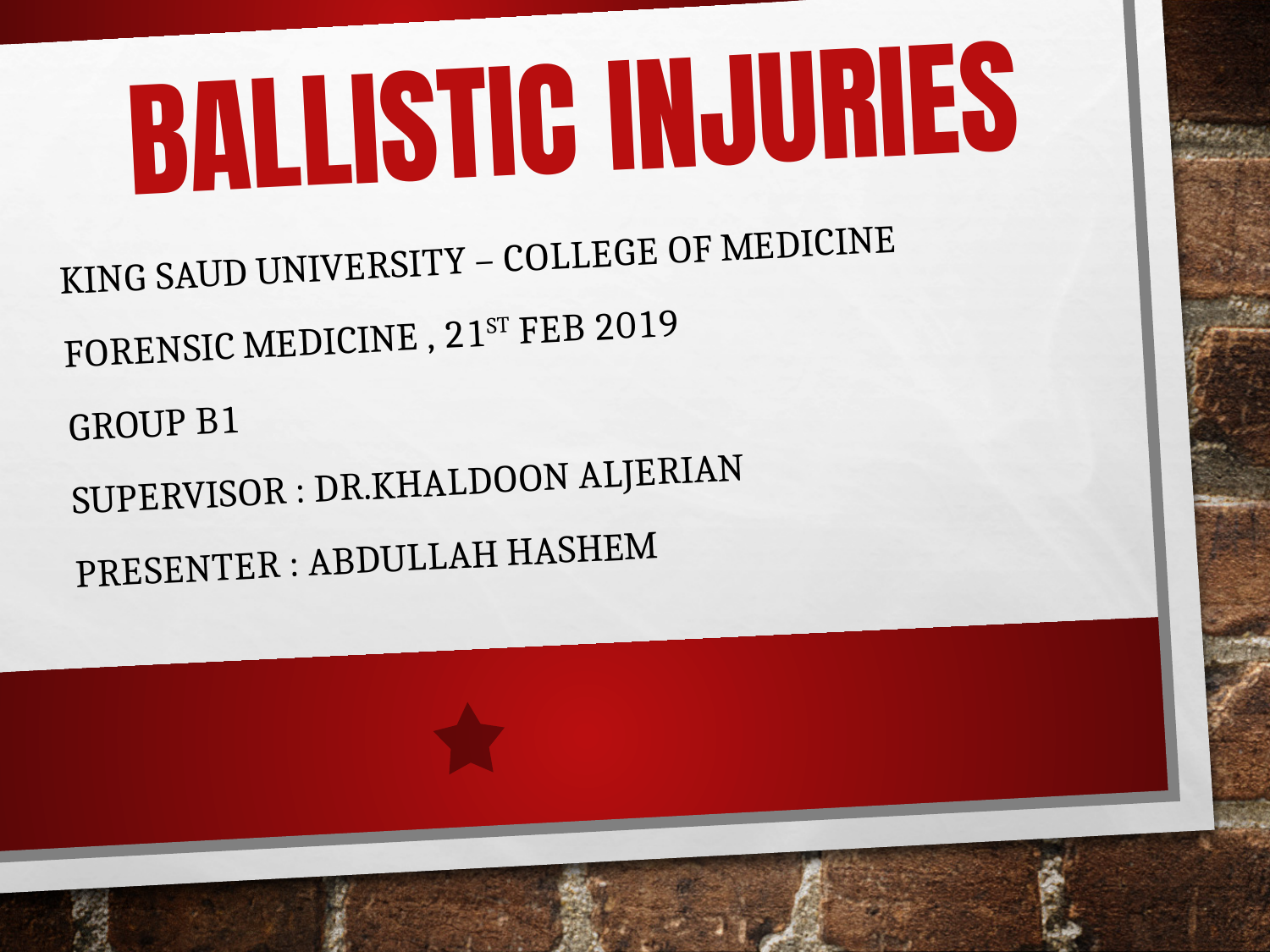

# Ballistic injuries
King saud university – college of medicine
Forensic medicine , 21st Feb 2019
Group b1
Supervisor : dr.Khaldoon alJerian
Presenter : Abdullah hashem